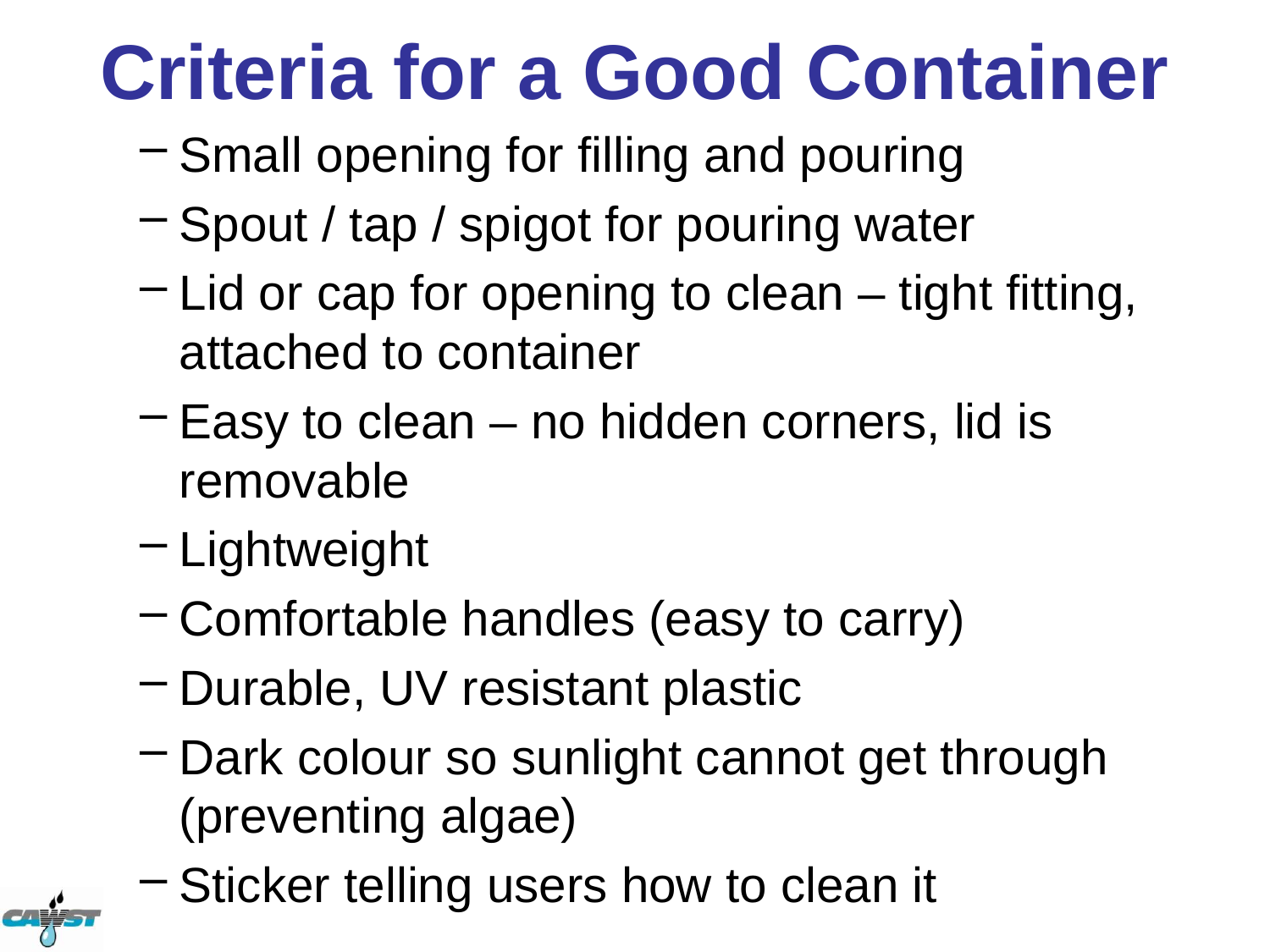

# Criteria for a Good Container
Small opening for filling and pouring
Spout / tap / spigot for pouring water
Lid or cap for opening to clean – tight fitting, attached to container
Easy to clean – no hidden corners, lid is removable
Lightweight
Comfortable handles (easy to carry)
Durable, UV resistant plastic
Dark colour so sunlight cannot get through (preventing algae)
Sticker telling users how to clean it